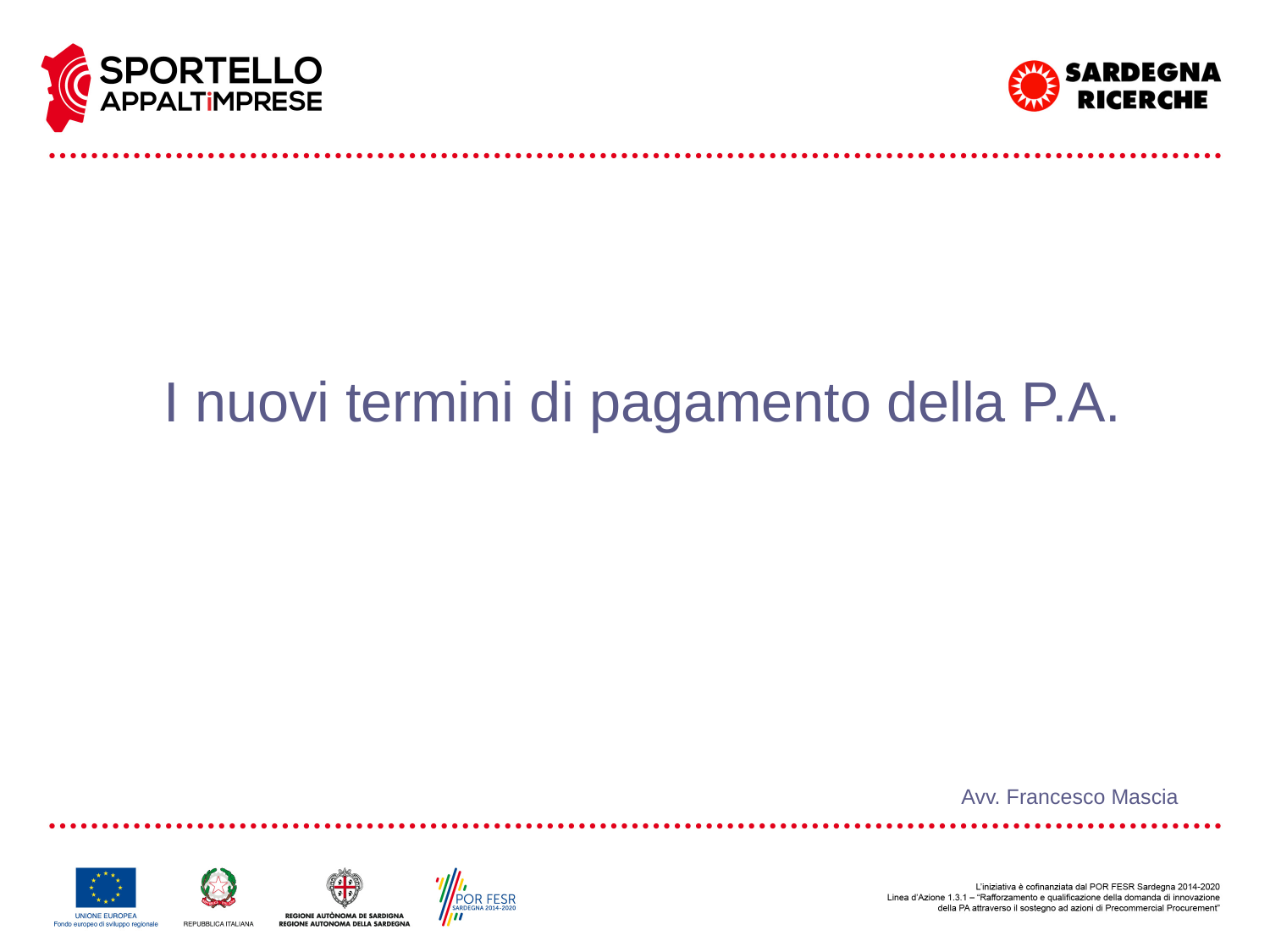

I nuovi termini di pagamento della P.A.
Avv. Francesco Mascia